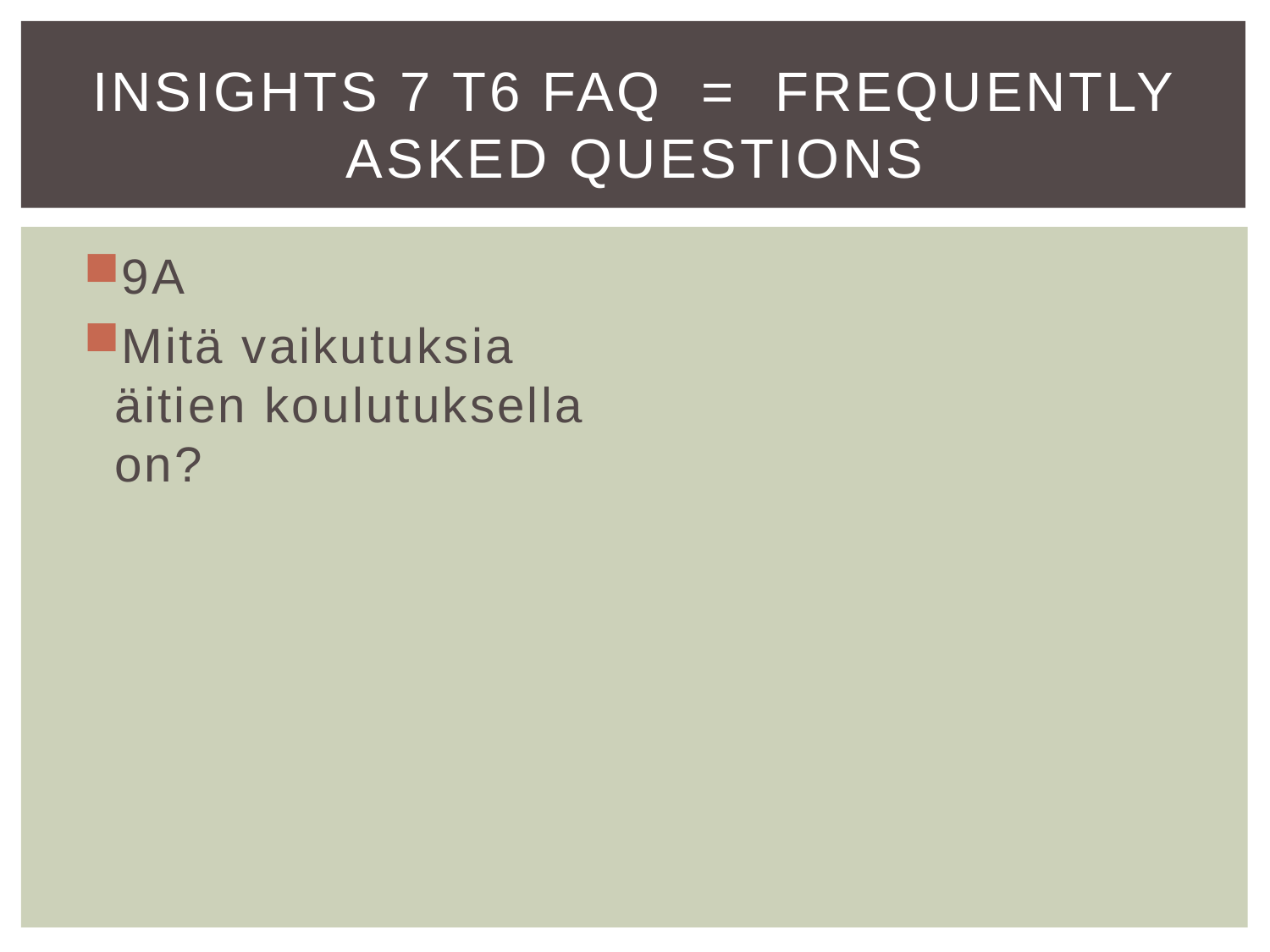

# Insights 7 T6 FAQ  =  Frequently Asked Questions
9A
Mitä vaikutuksia äitien koulutuksella on?